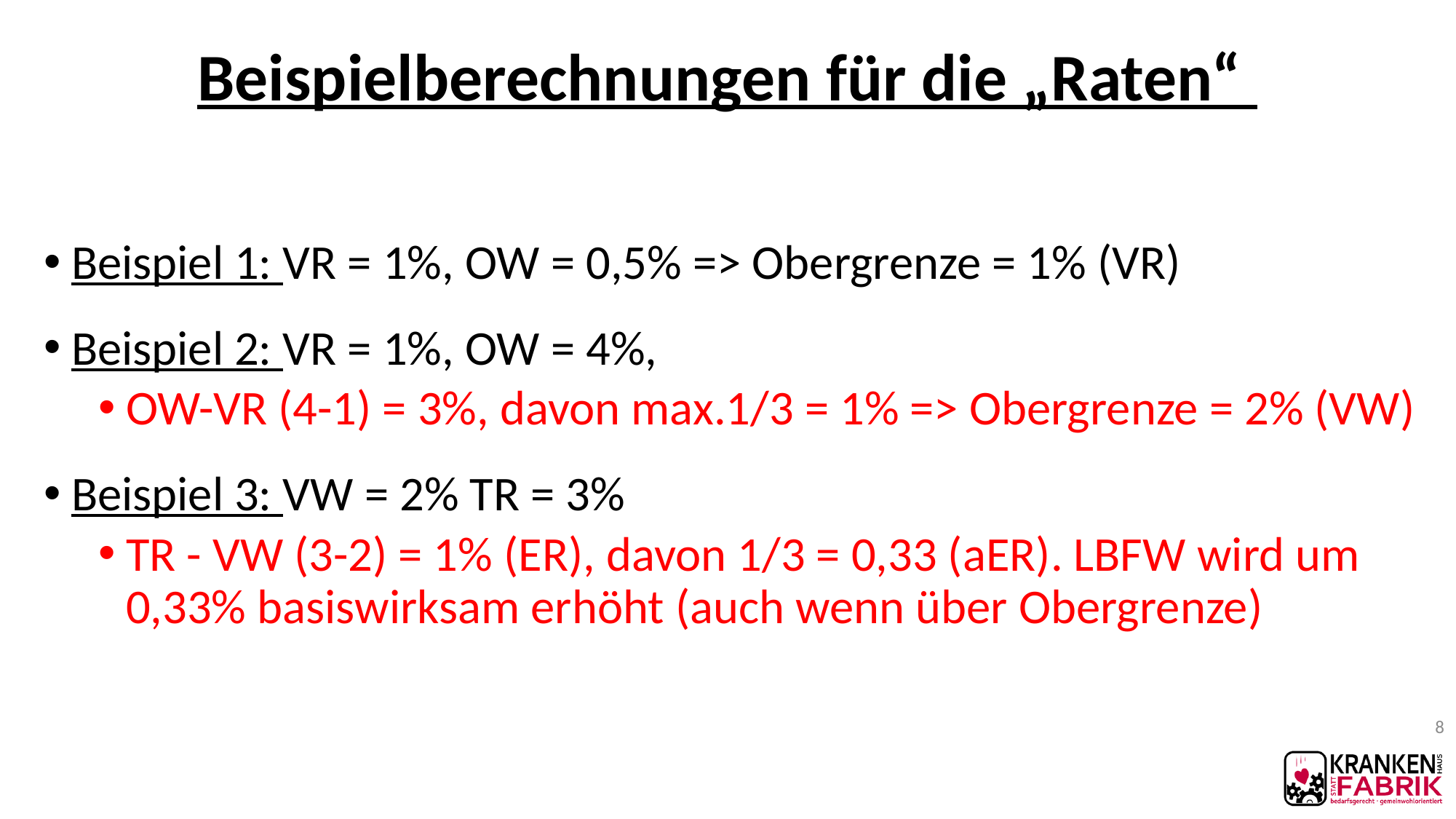

# Beispielberechnungen für die „Raten“

Beispiel 1: VR = 1%, OW = 0,5% => Obergrenze = 1% (VR)
Beispiel 2: VR = 1%, OW = 4%,
OW-VR (4-1) = 3%, davon max.1/3 = 1% => Obergrenze = 2% (VW)
Beispiel 3: VW = 2% TR = 3%
TR - VW (3-2) = 1% (ER), davon 1/3 = 0,33 (aER). LBFW wird um 0,33% basiswirksam erhöht (auch wenn über Obergrenze)
8